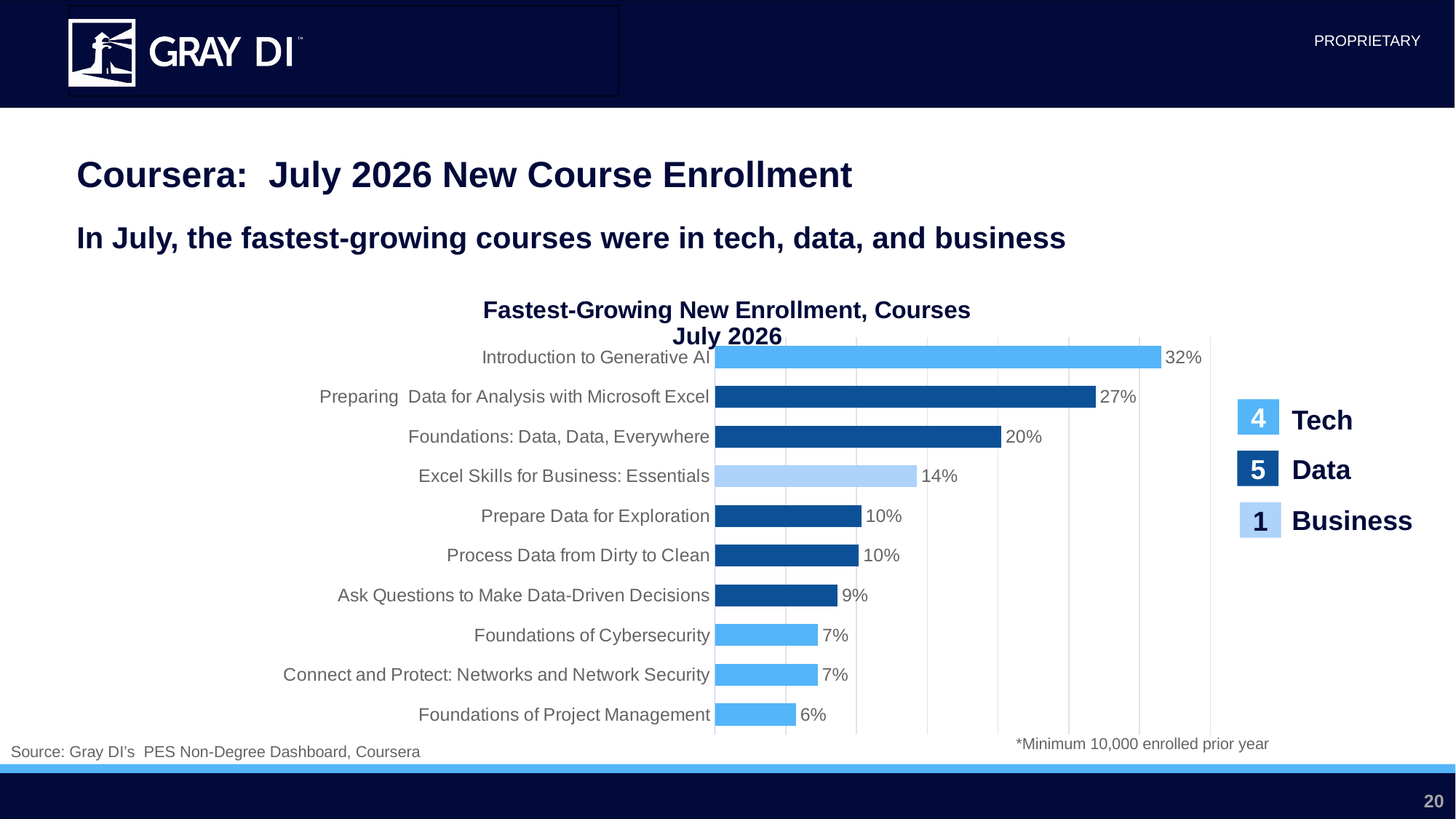

Coursera:  July 2026 New Course Enrollment
In July, the fastest-growing courses were in tech, data, and business

### Chart: Fastest-Growing New Enrollment, Courses
July 2026

| Category | Series 1 |
|---|---|
| Foundations of Project Management | 0.05725198472213888 |
| Connect and Protect: Networks and Network Security | 0.07252806954002167 |
| Foundations of Cybersecurity | 0.07287693234290304 |
| Ask Questions to Make Data-Driven Decisions | 0.08675996729668634 |
| Process Data from Dirty to Clean | 0.10177429523552184 |
| Prepare Data for Exploration | 0.10339974816680253 |
| Excel Skills for Business: Essentials | 0.1427625354777673 |
| Foundations: Data, Data, Everywhere | 0.2024390650250738 |
| Preparing  Data for Analysis with Microsoft Excel | 0.2690101485512575 |
| Introduction to Generative AI | 0.3151786219781465 |
Tech
4
Data
5
Business
1
*Minimum 10,000 enrolled prior year
Source: Gray DI’s  PES Non-Degree Dashboard, Coursera